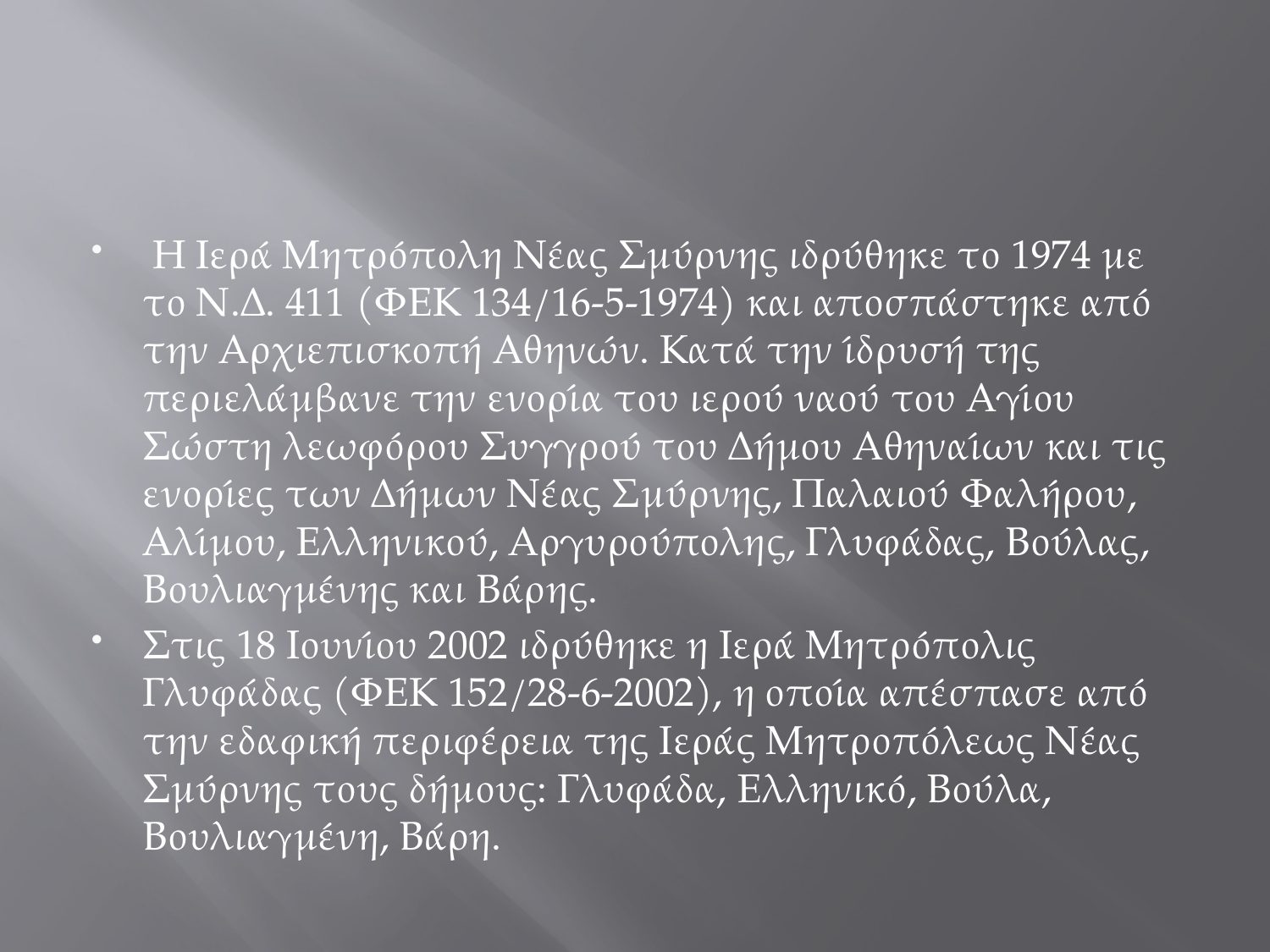

#
 Η Ιερά Μητρόπολη Νέας Σμύρνης ιδρύθηκε το 1974 με το Ν.Δ. 411 (ΦΕΚ 134/16-5-1974) και αποσπάστηκε από την Αρχιεπισκοπή Αθηνών. Κατά την ίδρυσή της περιελάμβανε την ενορία του ιερού ναού του Αγίου Σώστη λεωφόρου Συγγρού του Δήμου Αθηναίων και τις ενορίες των Δήμων Νέας Σμύρνης, Παλαιού Φαλήρου, Αλίμου, Ελληνικού, Αργυρούπολης, Γλυφάδας, Βούλας, Βουλιαγμένης και Βάρης.
Στις 18 Ιουνίου 2002 ιδρύθηκε η Ιερά Μητρόπολις Γλυφάδας (ΦΕΚ 152/28-6-2002), η οποία απέσπασε από την εδαφική περιφέρεια της Ιεράς Μητροπόλεως Νέας Σμύρνης τους δήμους: Γλυφάδα, Ελληνικό, Βούλα, Βουλιαγμένη, Βάρη.